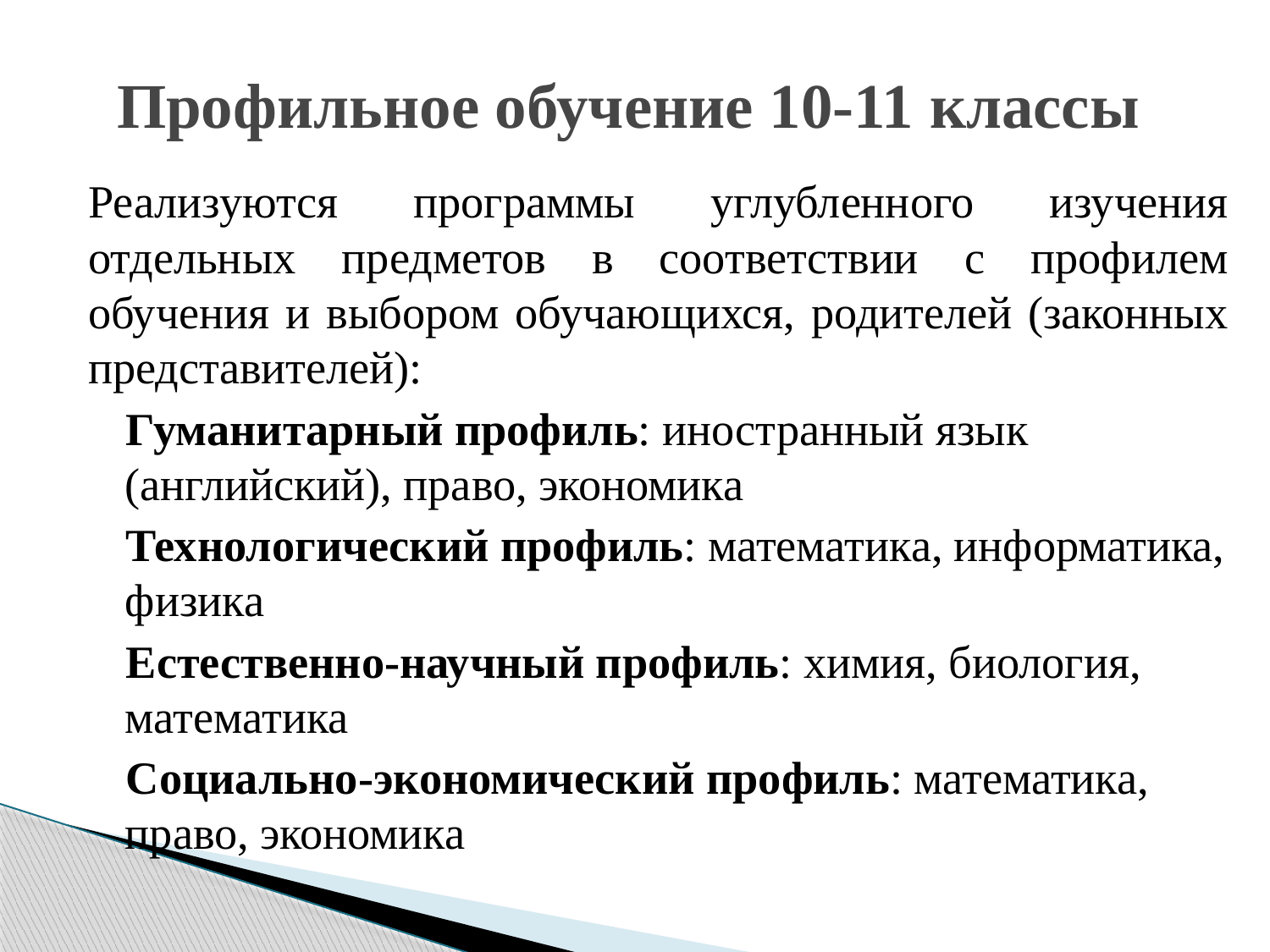

# Профильное обучение 10-11 классы
Реализуются программы углубленного изучения отдельных предметов в соответствии с профилем обучения и выбором обучающихся, родителей (законных представителей):
   Гуманитарный профиль: иностранный язык (английский), право, экономика
   Технологический профиль: математика, информатика, физика
   Естественно-научный профиль: химия, биология, математика
   Социально-экономический профиль: математика, право, экономика